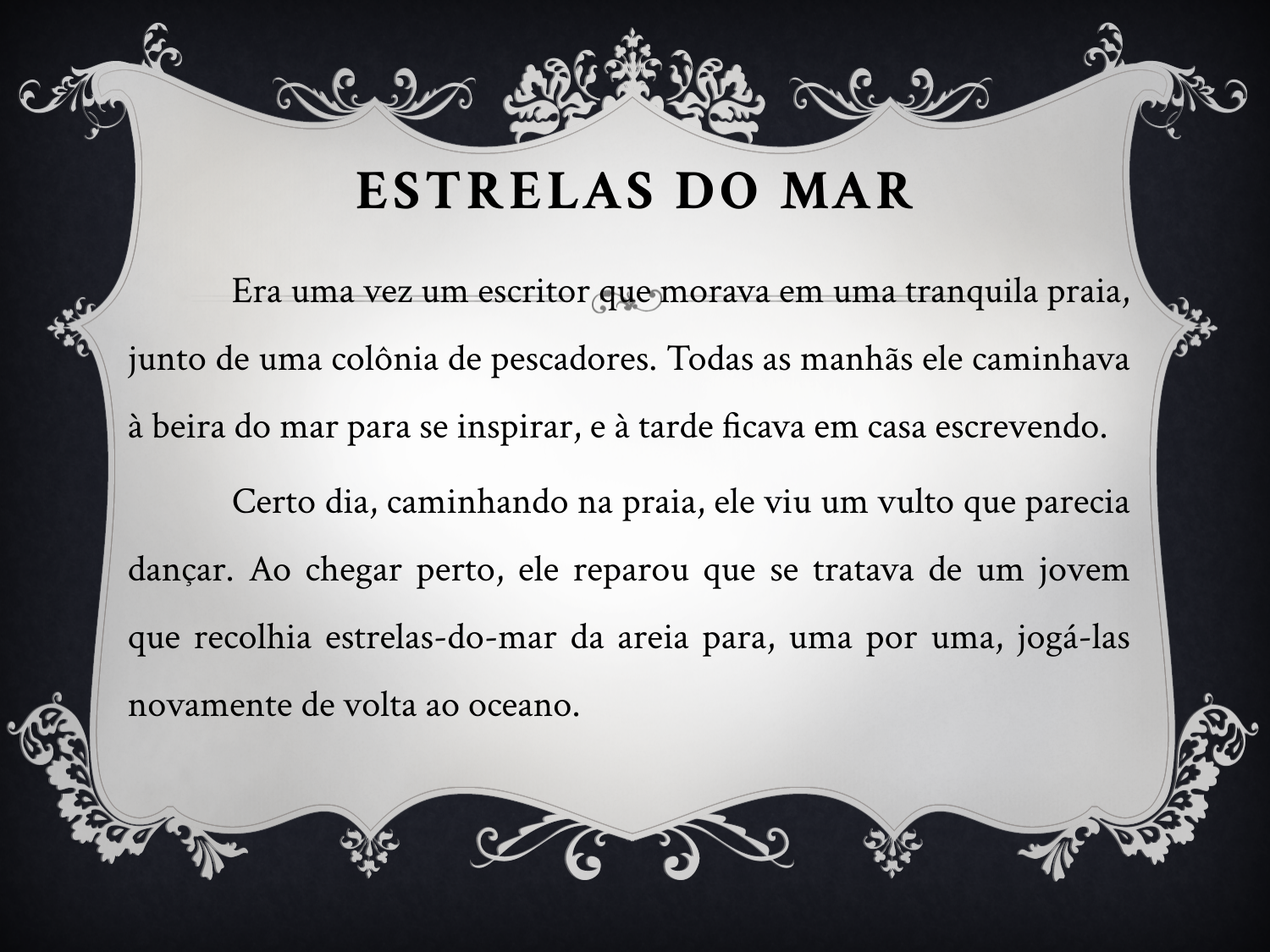

# ESTRELAS DO MAR
	Era uma vez um escritor que morava em uma tranquila praia, junto de uma colônia de pescadores. Todas as manhãs ele caminhava à beira do mar para se inspirar, e à tarde ficava em casa escrevendo.
	Certo dia, caminhando na praia, ele viu um vulto que parecia dançar. Ao chegar perto, ele reparou que se tratava de um jovem que recolhia estrelas-do-mar da areia para, uma por uma, jogá-las novamente de volta ao oceano.